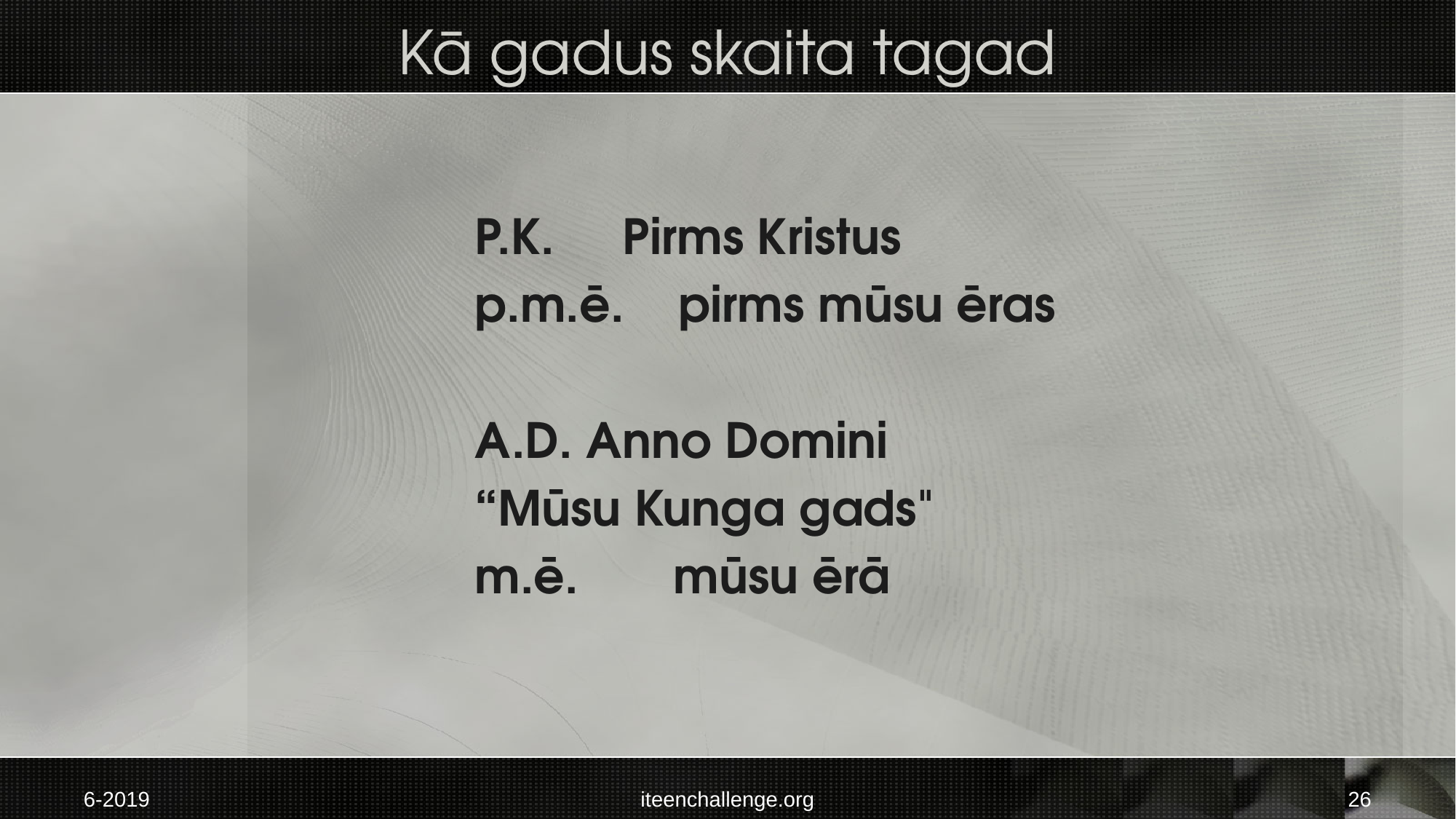

# Kā gadus skaita tagad
P.K.     Pirms Kristus
p.m.ē.    pirms mūsu ēras

A.D. Anno Domini
“Mūsu Kunga gads"
m.ē.       mūsu ērā
6-2019
iteenchallenge.org
26